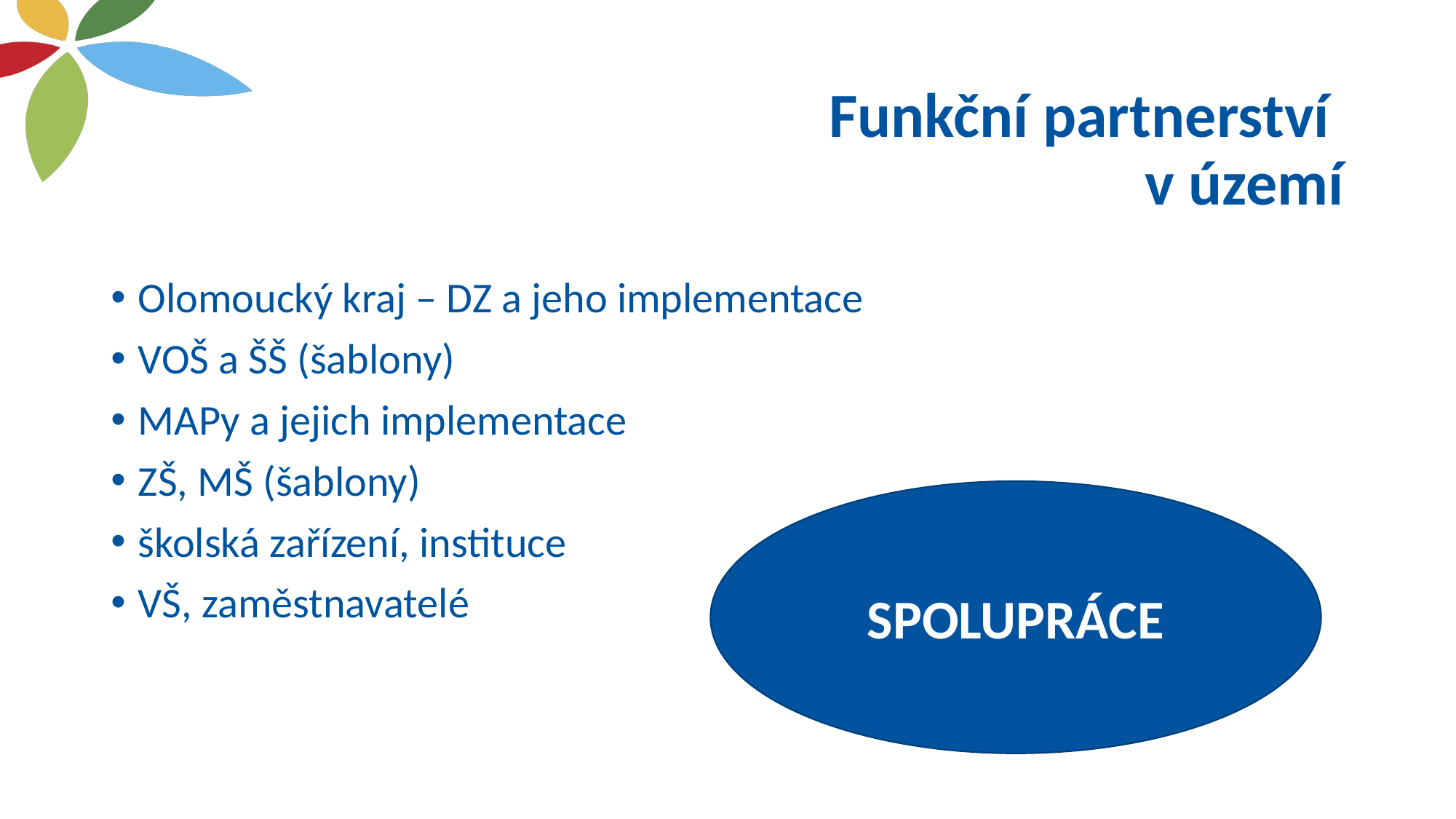

# Funkční partnerství v území
Olomoucký kraj – DZ a jeho implementace
VOŠ a ŠŠ (šablony)
MAPy a jejich implementace
ZŠ, MŠ (šablony)
školská zařízení, instituce
VŠ, zaměstnavatelé
SPOLUPRÁCE